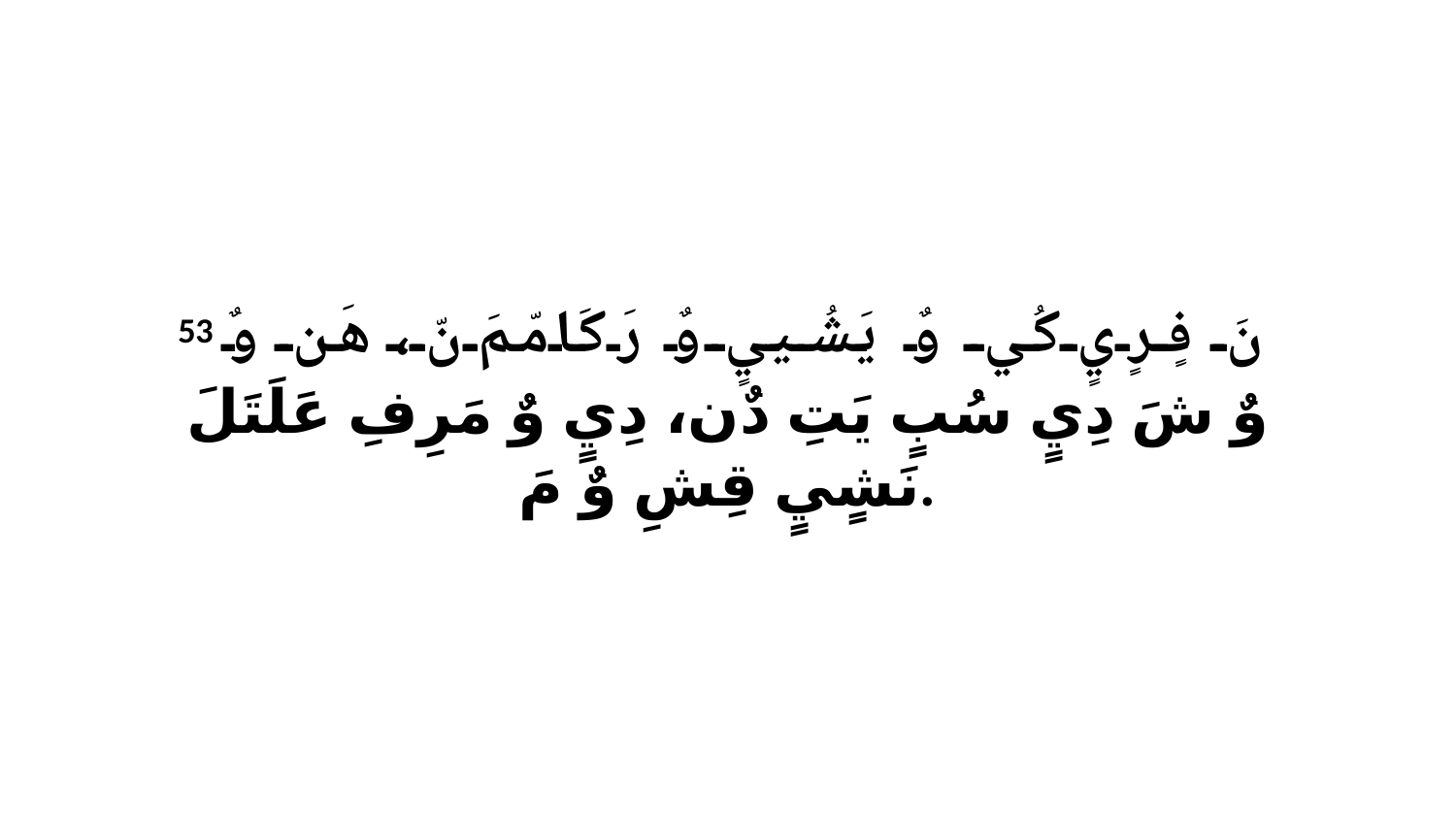

53 نَ فٍرٍيٍ كُي وٌ يَشُييٍ وٌ رَكَامّمَ نّ، هَن وٌ وٌ شَ دِيٍ سُبٍ يَتِ دٌن، دِيٍ وٌ مَرِفِ عَلَتَلَ نَشٍيٍ قِشِ وٌ مَ.